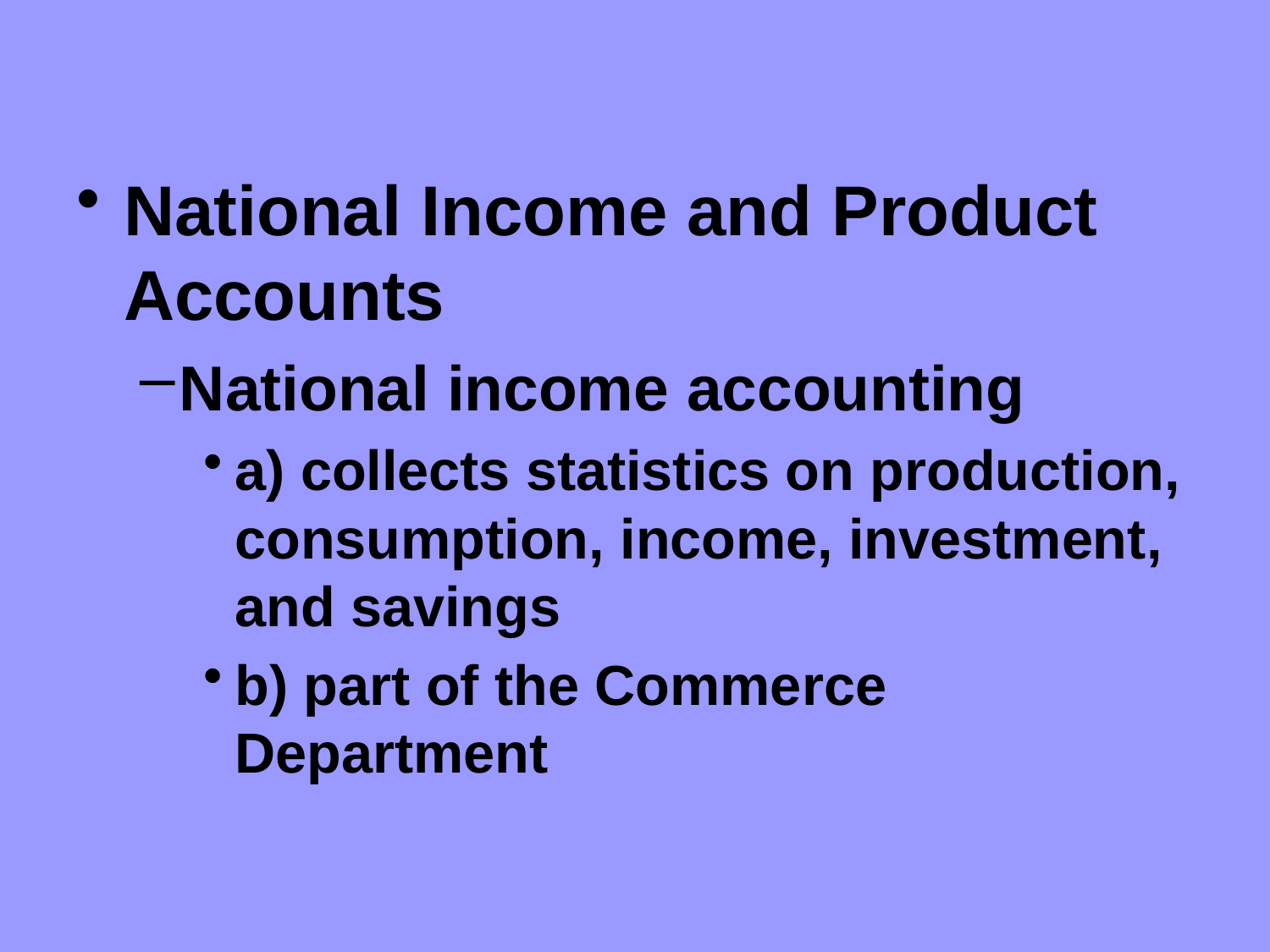

National Income and Product Accounts
National income accounting
a) collects statistics on production, consumption, income, investment, and savings
b) part of the Commerce Department